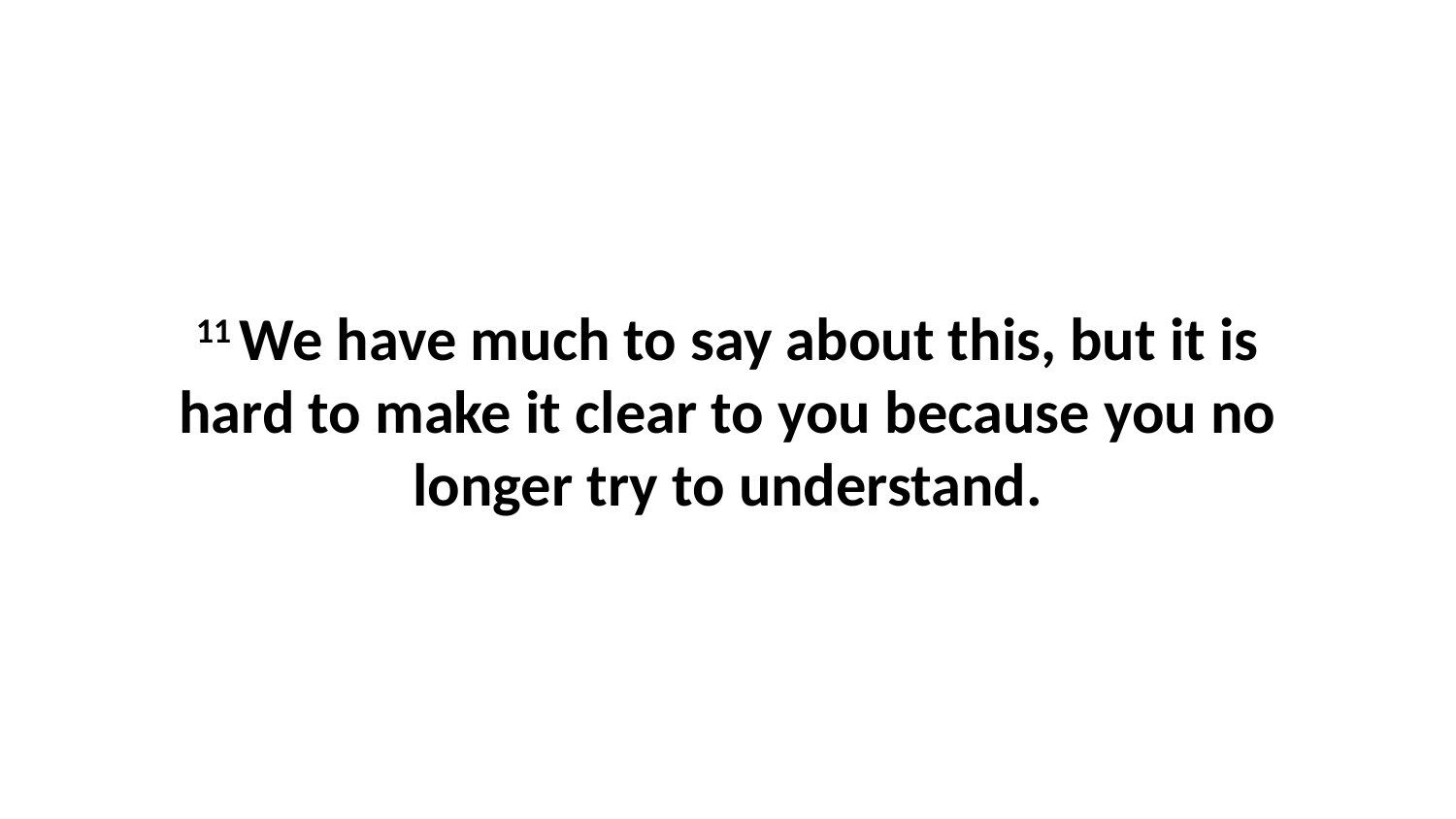

11 We have much to say about this, but it is hard to make it clear to you because you no longer try to understand.